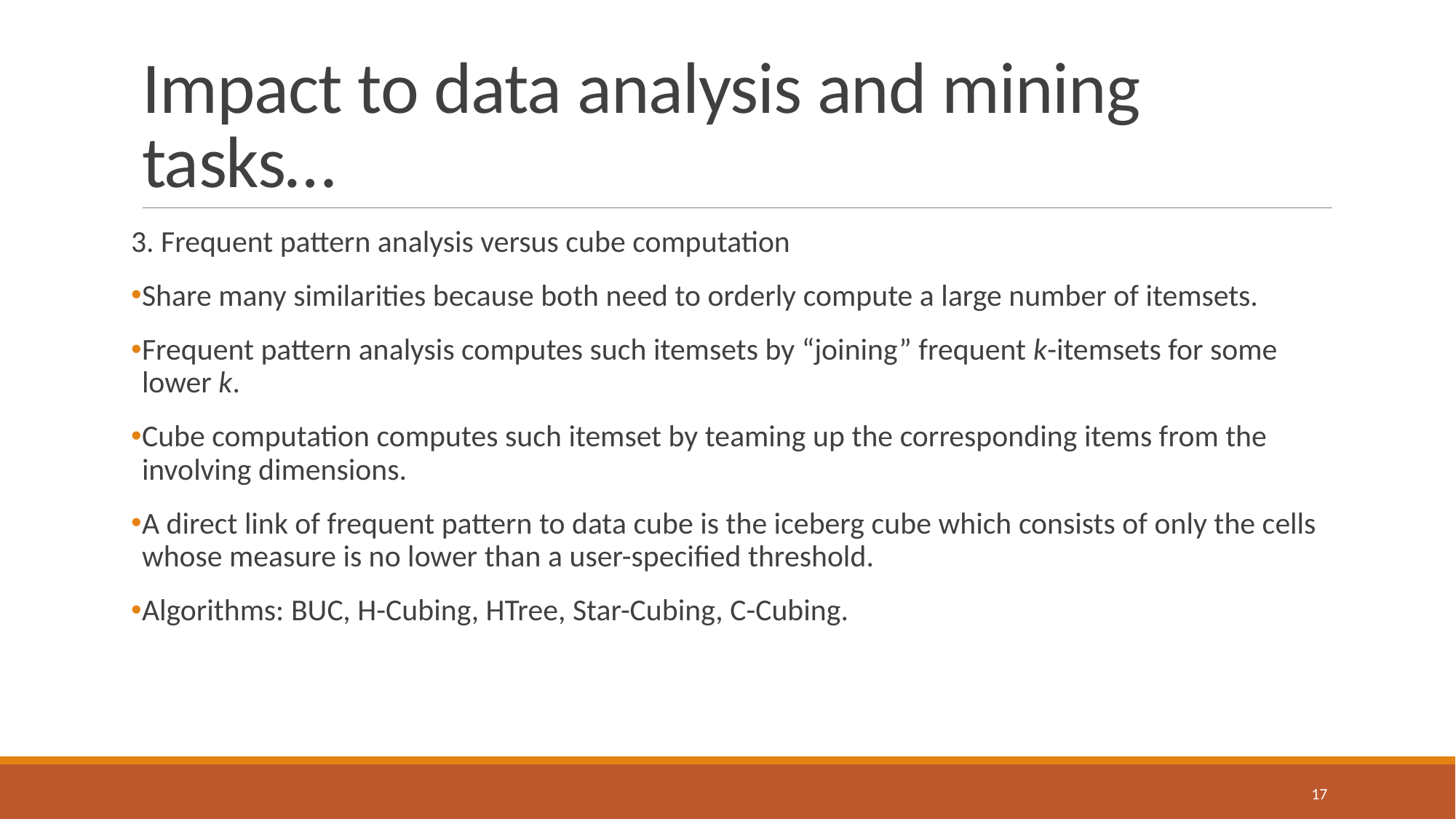

# Impact to data analysis and mining tasks…
3. Frequent pattern analysis versus cube computation
Share many similarities because both need to orderly compute a large number of itemsets.
Frequent pattern analysis computes such itemsets by “joining” frequent k-itemsets for some lower k.
Cube computation computes such itemset by teaming up the corresponding items from the involving dimensions.
A direct link of frequent pattern to data cube is the iceberg cube which consists of only the cells whose measure is no lower than a user-specified threshold.
Algorithms: BUC, H-Cubing, HTree, Star-Cubing, C-Cubing.
17